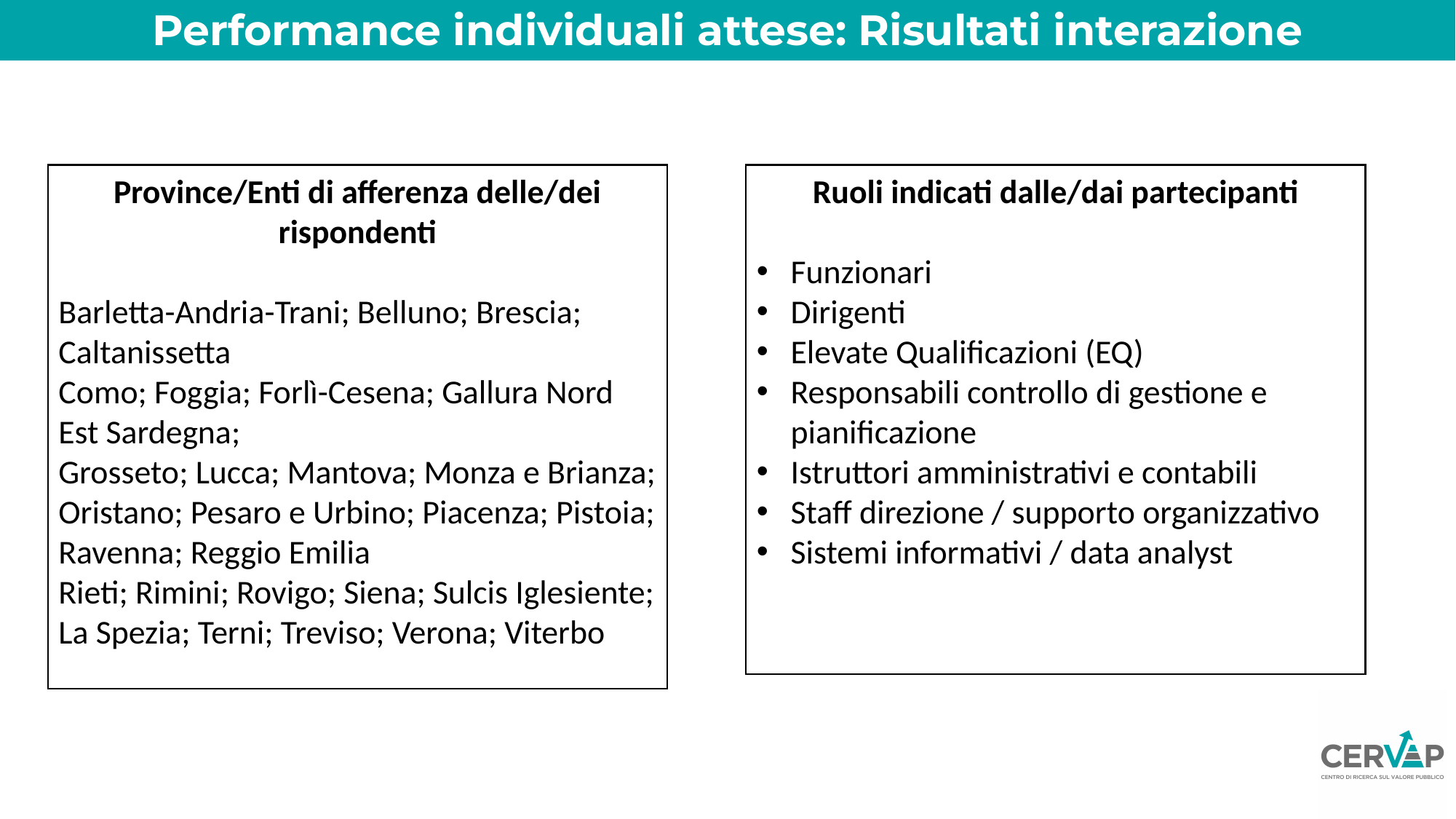

Performance individuali attese: Risultati interazione

Province/Enti di afferenza delle/dei rispondenti

Barletta-Andria-Trani; Belluno; Brescia; Caltanissetta
Como; Foggia; Forlì-Cesena; Gallura Nord Est Sardegna;
Grosseto; Lucca; Mantova; Monza e Brianza; Oristano; Pesaro e Urbino; Piacenza; Pistoia; Ravenna; Reggio Emilia
Rieti; Rimini; Rovigo; Siena; Sulcis Iglesiente; La Spezia; Terni; Treviso; Verona; Viterbo

Ruoli indicati dalle/dai partecipanti

Funzionari
Dirigenti
Elevate Qualificazioni (EQ)
Responsabili controllo di gestione e pianificazione
Istruttori amministrativi e contabili
Staff direzione / supporto organizzativo
Sistemi informativi / data analyst